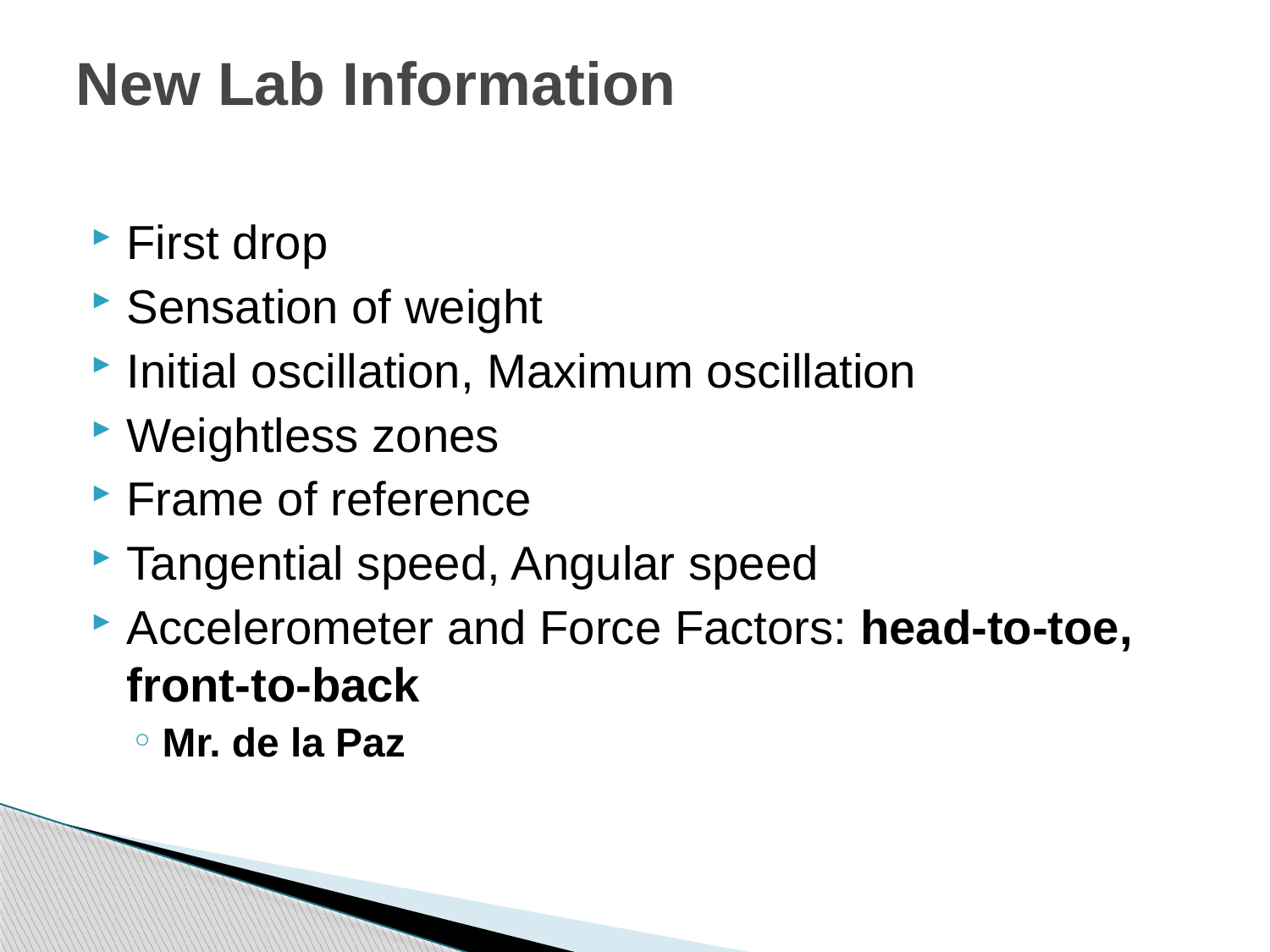

# New Lab Information
First drop
Sensation of weight
Initial oscillation, Maximum oscillation
Weightless zones
Frame of reference
Tangential speed, Angular speed
Accelerometer and Force Factors: head-to-toe, front-to-back
Mr. de la Paz